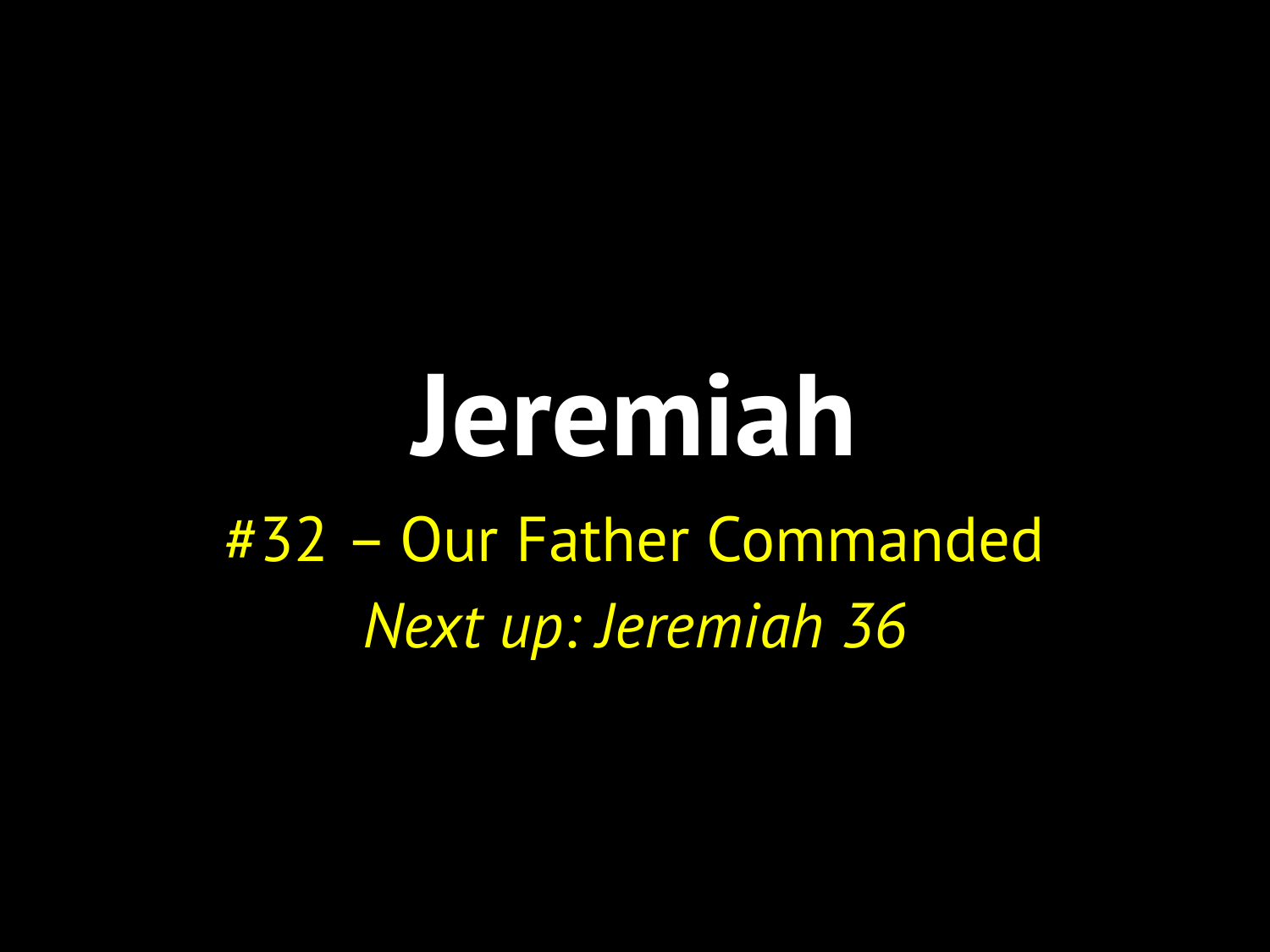

# Jeremiah
#32 – Our Father Commanded
Next up: Jeremiah 36